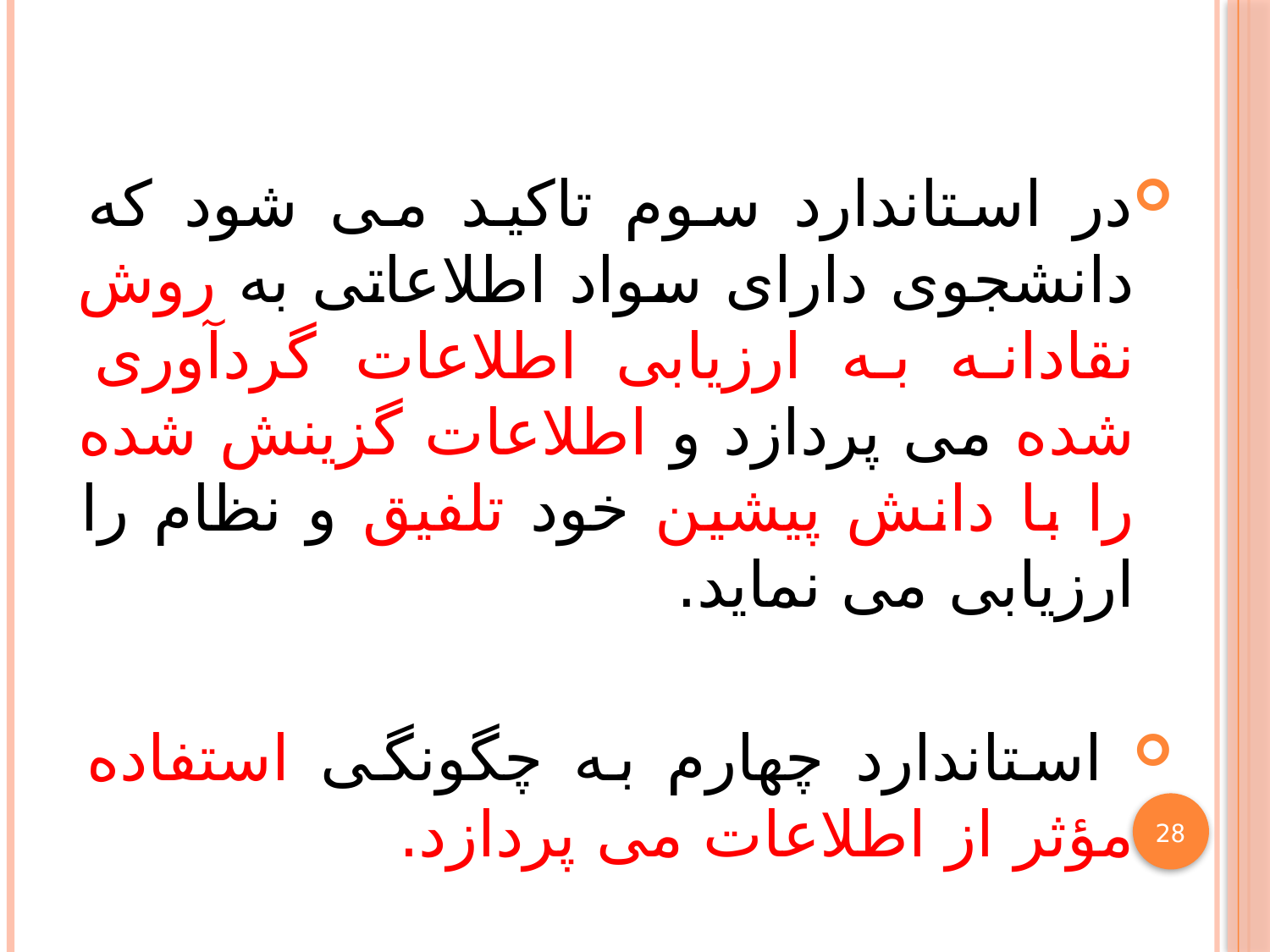

#

در استاندارد سوم تاکید می شود که دانشجوی دارای سواد اطلاعاتی به روش نقادانه به ارزیابی اطلاعات گردآوری شده می پردازد و اطلاعات گزینش شده را با دانش پیشین خود تلفیق و نظام را ارزیابی می نماید.

 استاندارد چهارم به چگونگی استفاده مؤثر از اطلاعات می پردازد.

28